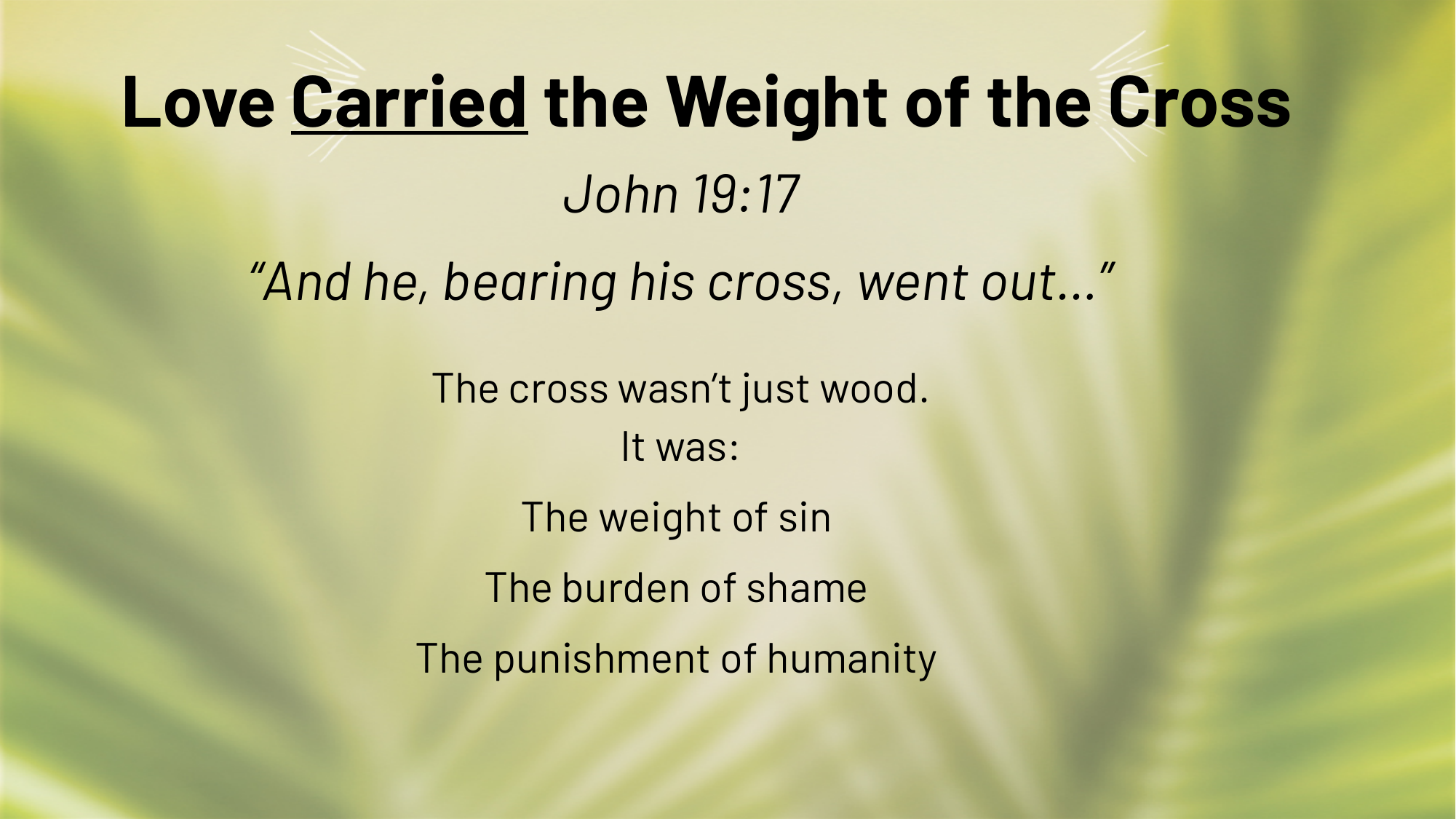

Love Carried the Weight of the Cross
John 19:17
“And he, bearing his cross, went out…”
The cross wasn’t just wood.
It was:
The weight of sin
The burden of shame
The punishment of humanity